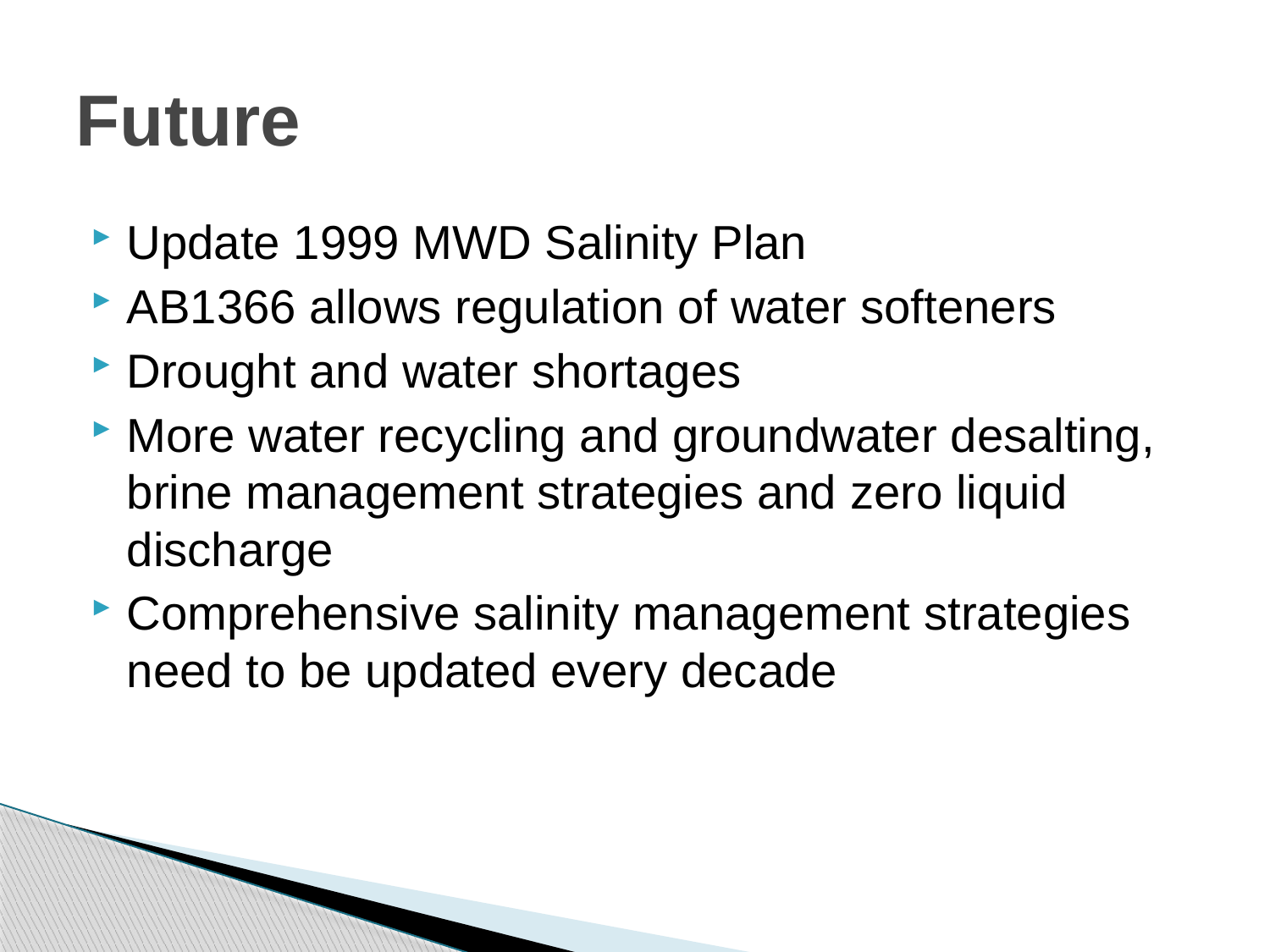

# Future
Update 1999 MWD Salinity Plan
AB1366 allows regulation of water softeners
Drought and water shortages
More water recycling and groundwater desalting, brine management strategies and zero liquid discharge
Comprehensive salinity management strategies need to be updated every decade